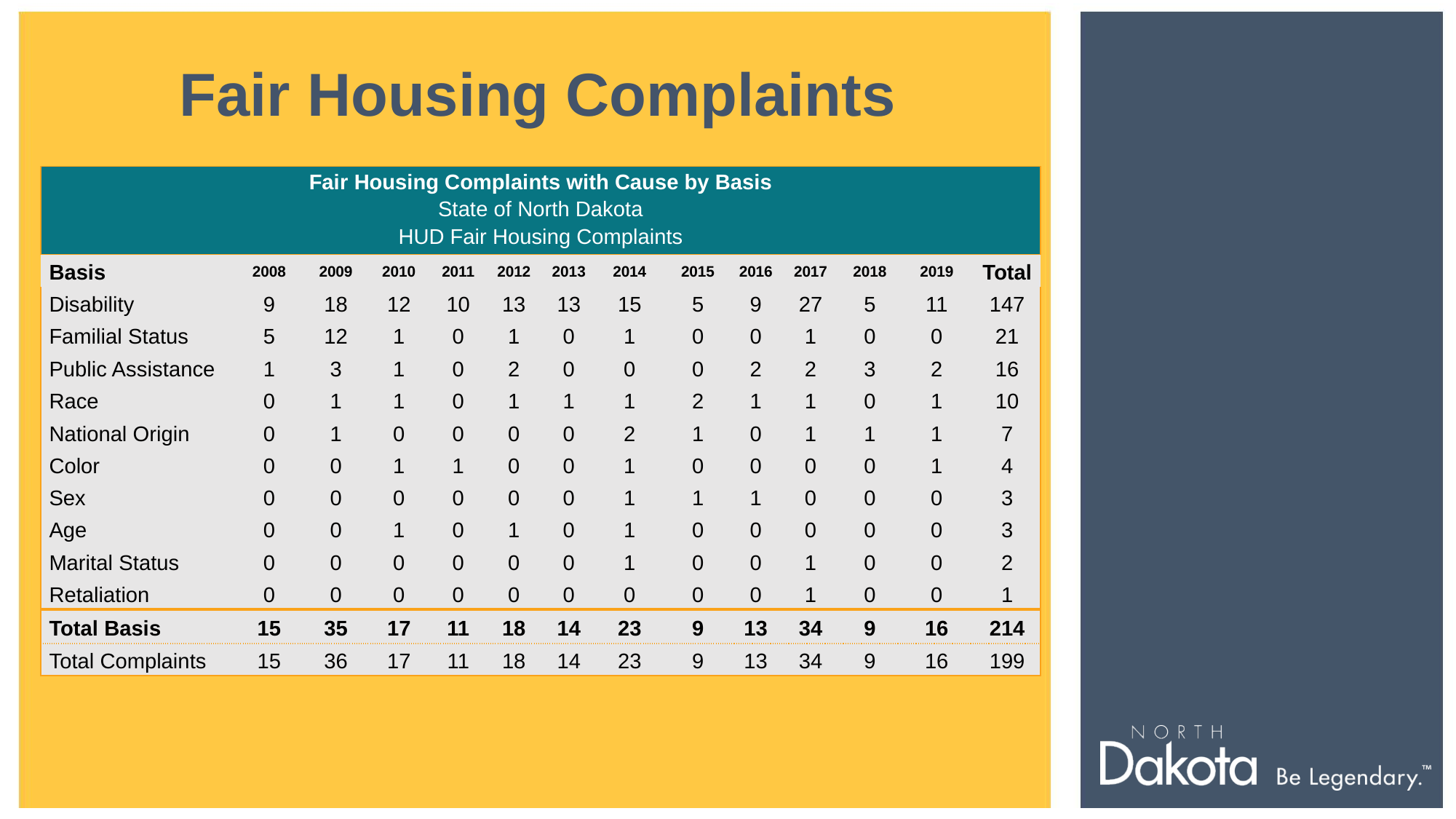

Fair Housing Complaints

| Fair Housing Complaints with Cause by Basis State of North Dakota HUD Fair Housing Complaints |  |  |  |  |  |  |  |  |  |  |  |  |  |
| --- | --- | --- | --- | --- | --- | --- | --- | --- | --- | --- | --- | --- | --- |
| Basis | 2008 | 2009 | 2010 | 2011 | 2012 | 2013 | 2014 | 2015 | 2016 | 2017 | 2018 | 2019 | Total |
| Disability | 9 | 18 | 12 | 10 | 13 | 13 | 15 | 5 | 9 | 27 | 5 | 11 | 147 |
| Familial Status | 5 | 12 | 1 | 0 | 1 | 0 | 1 | 0 | 0 | 1 | 0 | 0 | 21 |
| Public Assistance | 1 | 3 | 1 | 0 | 2 | 0 | 0 | 0 | 2 | 2 | 3 | 2 | 16 |
| Race | 0 | 1 | 1 | 0 | 1 | 1 | 1 | 2 | 1 | 1 | 0 | 1 | 10 |
| National Origin | 0 | 1 | 0 | 0 | 0 | 0 | 2 | 1 | 0 | 1 | 1 | 1 | 7 |
| Color | 0 | 0 | 1 | 1 | 0 | 0 | 1 | 0 | 0 | 0 | 0 | 1 | 4 |
| Sex | 0 | 0 | 0 | 0 | 0 | 0 | 1 | 1 | 1 | 0 | 0 | 0 | 3 |
| Age | 0 | 0 | 1 | 0 | 1 | 0 | 1 | 0 | 0 | 0 | 0 | 0 | 3 |
| Marital Status | 0 | 0 | 0 | 0 | 0 | 0 | 1 | 0 | 0 | 1 | 0 | 0 | 2 |
| Retaliation | 0 | 0 | 0 | 0 | 0 | 0 | 0 | 0 | 0 | 1 | 0 | 0 | 1 |
| Total Basis | 15 | 35 | 17 | 11 | 18 | 14 | 23 | 9 | 13 | 34 | 9 | 16 | 214 |
| Total Complaints | 15 | 36 | 17 | 11 | 18 | 14 | 23 | 9 | 13 | 34 | 9 | 16 | 199 |